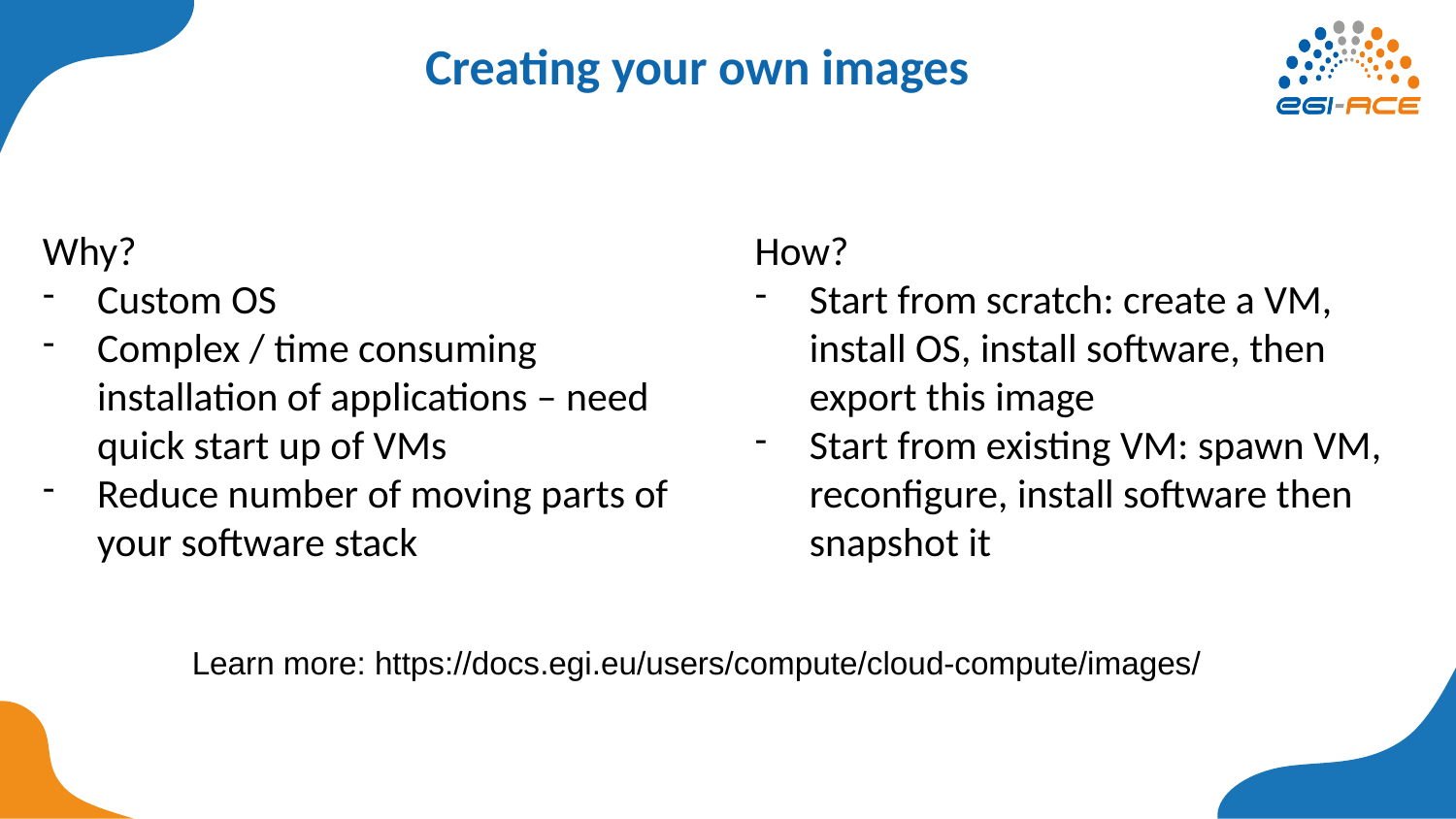

# Creating your own images

Why?
Custom OS
Complex / time consuming installation of applications – need quick start up of VMs
Reduce number of moving parts of your software stack
How?
Start from scratch: create a VM, install OS, install software, then export this image
Start from existing VM: spawn VM, reconfigure, install software then snapshot it

Learn more: https://docs.egi.eu/users/compute/cloud-compute/images/